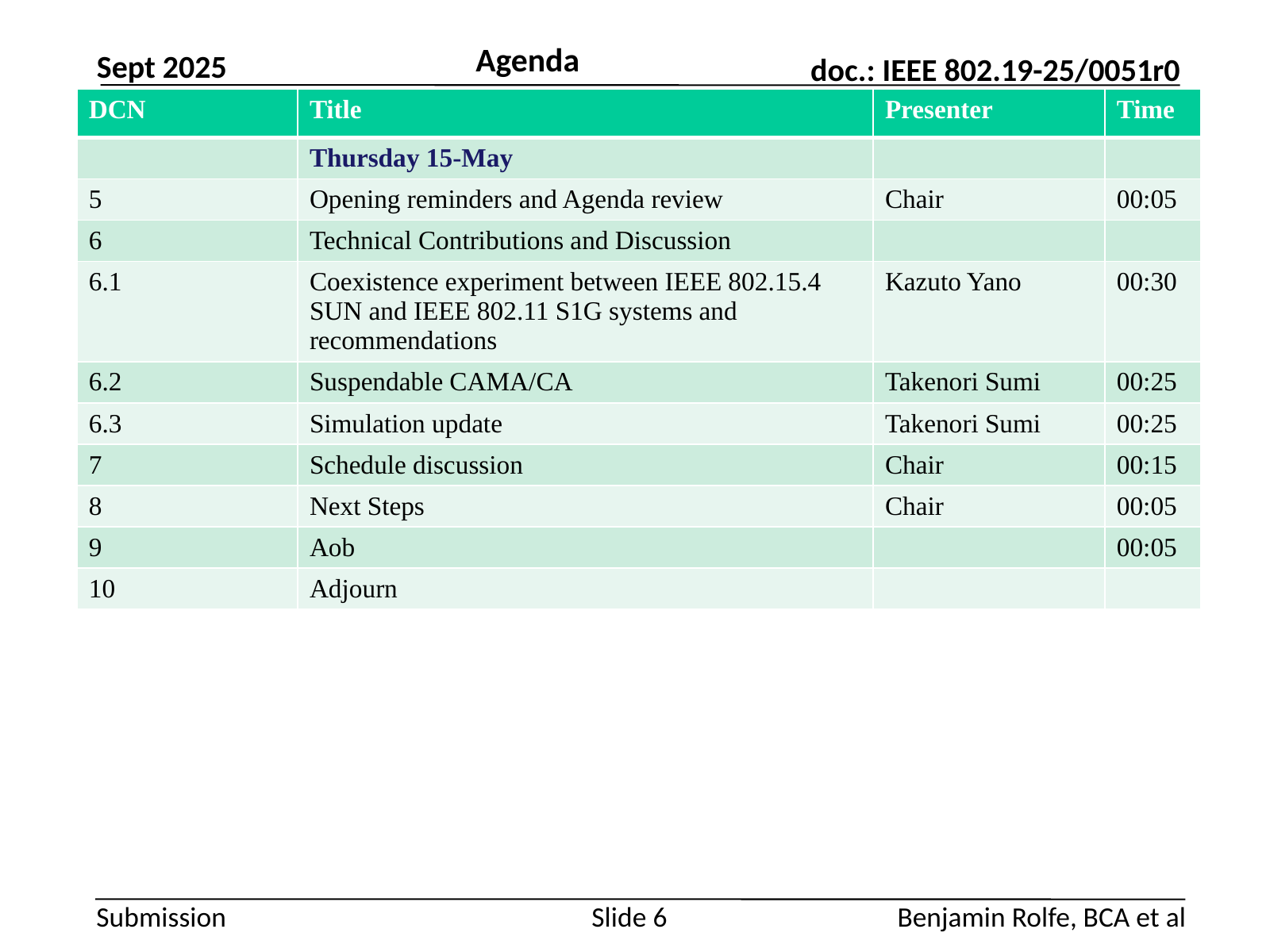

# Agenda
Sept 2025
| DCN | Title | Presenter | Time |
| --- | --- | --- | --- |
|  | Thursday 15-May |  |  |
| 5 | Opening reminders and Agenda review | Chair | 00:05 |
| 6 | Technical Contributions and Discussion |  |  |
| 6.1 | Coexistence experiment between IEEE 802.15.4 SUN and IEEE 802.11 S1G systems and recommendations | Kazuto Yano | 00:30 |
| 6.2 | Suspendable CAMA/CA | Takenori Sumi | 00:25 |
| 6.3 | Simulation update | Takenori Sumi | 00:25 |
| 7 | Schedule discussion | Chair | 00:15 |
| 8 | Next Steps | Chair | 00:05 |
| 9 | Aob |  | 00:05 |
| 10 | Adjourn |  |  |
Slide 6
Benjamin Rolfe, BCA et al